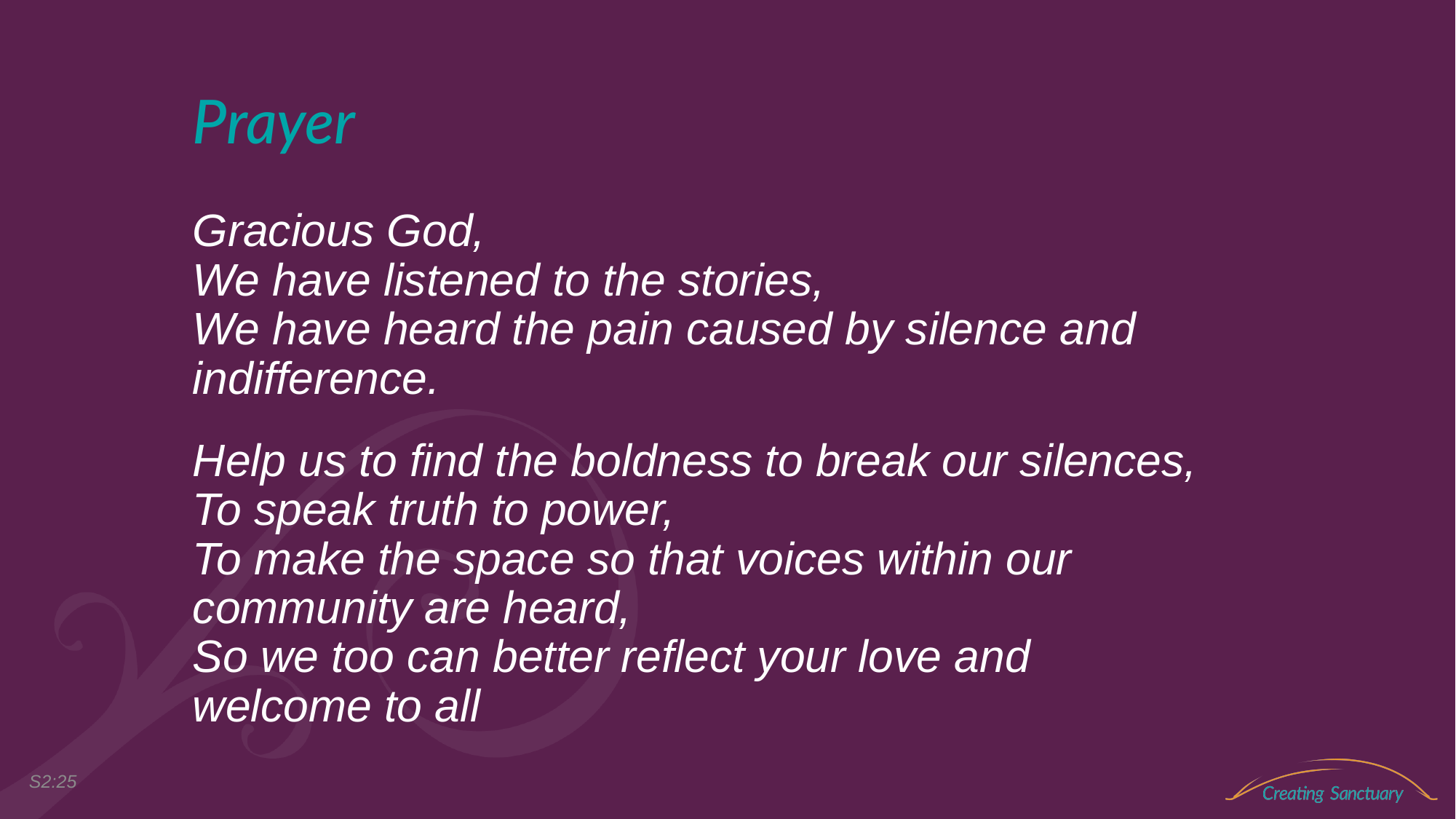

# Prayer
Gracious God,
We have listened to the stories,
We have heard the pain caused by silence and indifference.
Help us to find the boldness to break our silences,
To speak truth to power,
To make the space so that voices within our community are heard,
So we too can better reflect your love and welcome to all
S2:25